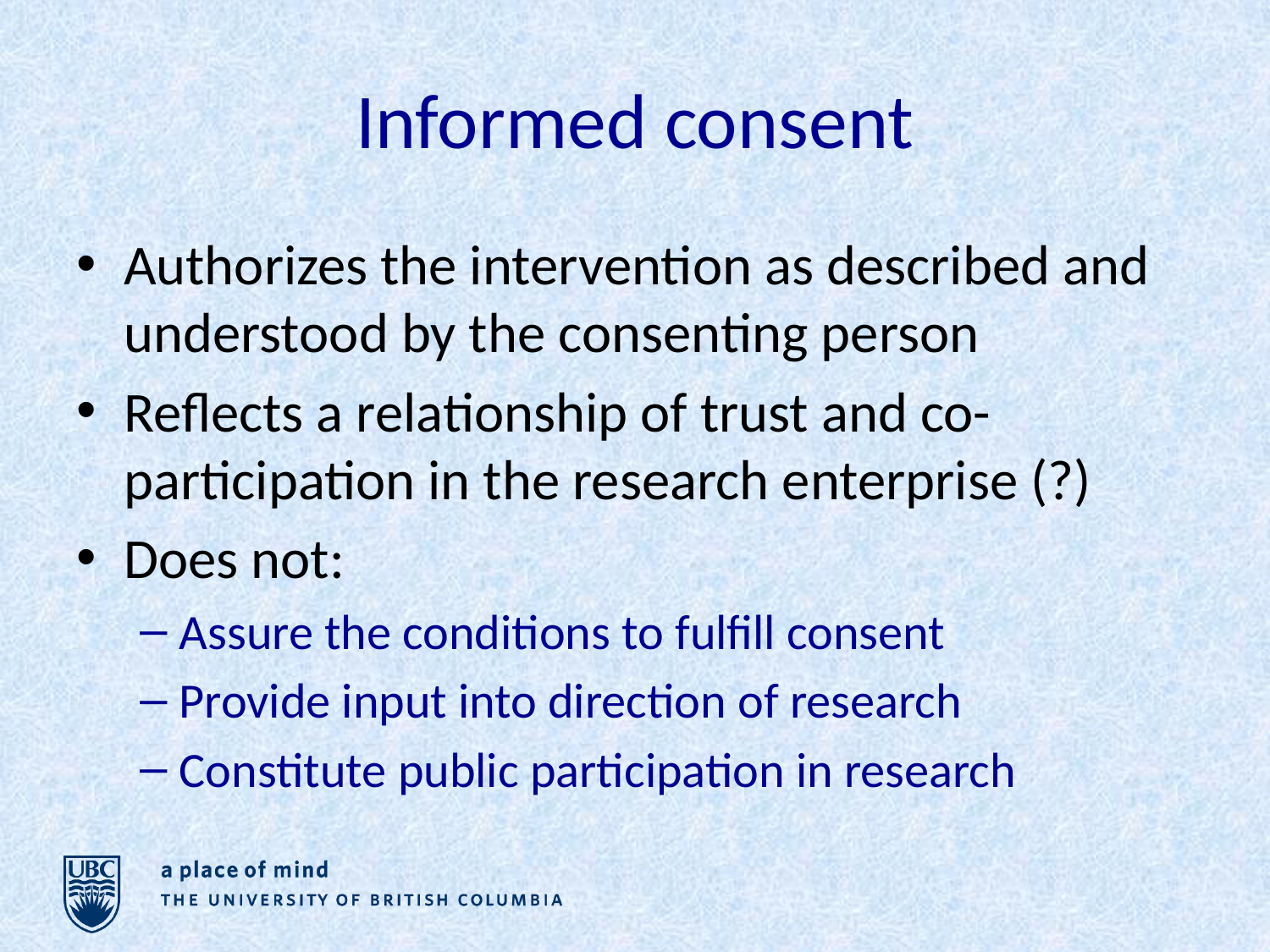

# Informed consent
Authorizes the intervention as described and understood by the consenting person
Reflects a relationship of trust and co-participation in the research enterprise (?)
Does not:
Assure the conditions to fulfill consent
Provide input into direction of research
Constitute public participation in research